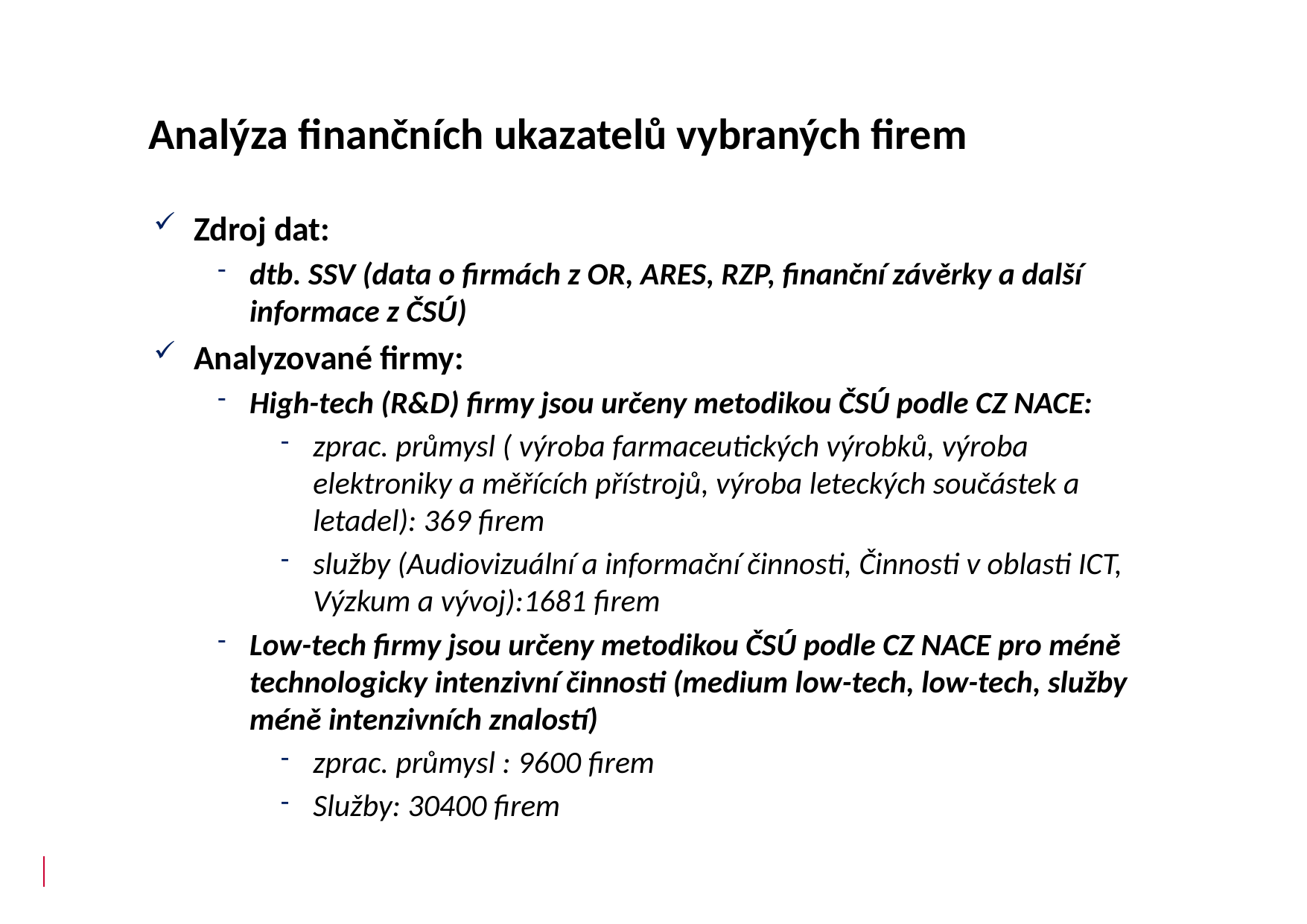

# Analýza finančních ukazatelů vybraných firem
Zdroj dat:
dtb. SSV (data o firmách z OR, ARES, RZP, finanční závěrky a další informace z ČSÚ)
Analyzované firmy:
High-tech (R&D) firmy jsou určeny metodikou ČSÚ podle CZ NACE:
zprac. průmysl ( výroba farmaceutických výrobků, výroba elektroniky a měřících přístrojů, výroba leteckých součástek a letadel): 369 firem
služby (Audiovizuální a informační činnosti, Činnosti v oblasti ICT, Výzkum a vývoj):1681 firem
Low-tech firmy jsou určeny metodikou ČSÚ podle CZ NACE pro méně technologicky intenzivní činnosti (medium low-tech, low-tech, služby méně intenzivních znalostí)
zprac. průmysl : 9600 firem
Služby: 30400 firem